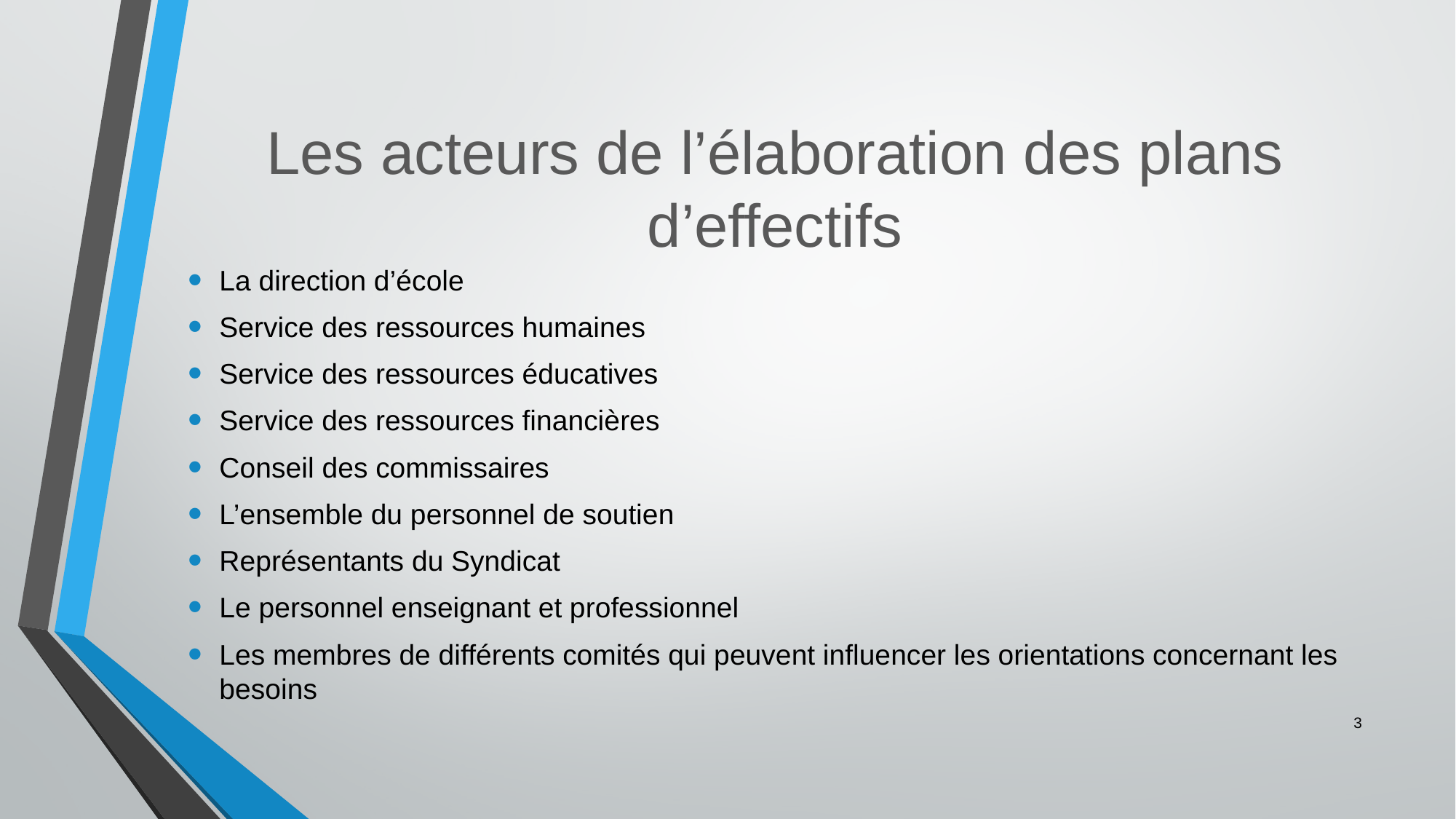

# Les acteurs de l’élaboration des plans d’effectifs
La direction d’école
Service des ressources humaines
Service des ressources éducatives
Service des ressources financières
Conseil des commissaires
L’ensemble du personnel de soutien
Représentants du Syndicat
Le personnel enseignant et professionnel
Les membres de différents comités qui peuvent influencer les orientations concernant les besoins

3